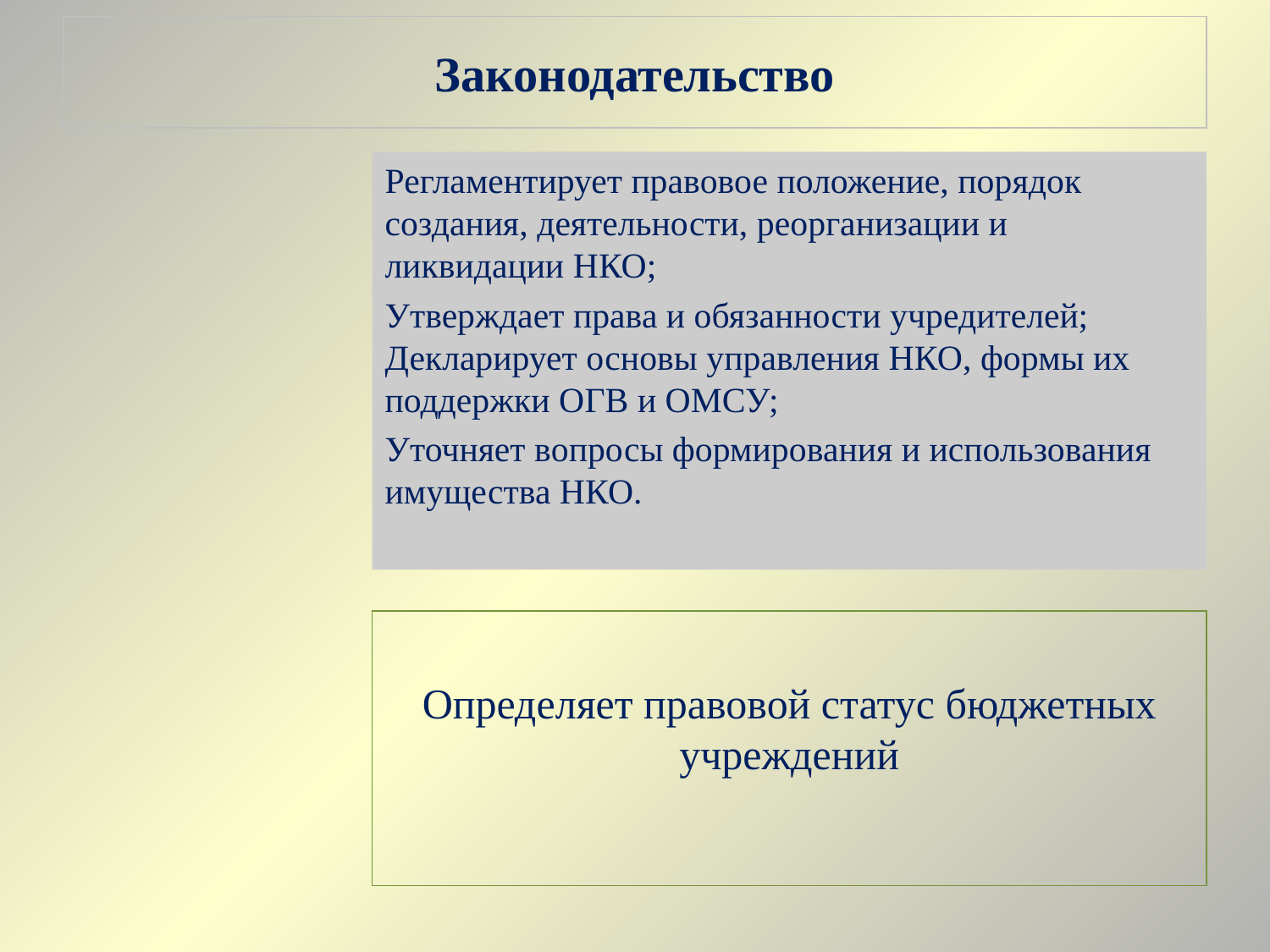

# Законодательство
Регламентирует правовое положение, порядок создания, деятельности, реорганизации и ликвидации НКО;
Утверждает права и обязанности учредителей; Декларирует основы управления НКО, формы их поддержки ОГВ и ОМСУ;
Уточняет вопросы формирования и использования имущества НКО.

Определяет правовой статус бюджетных учреждений